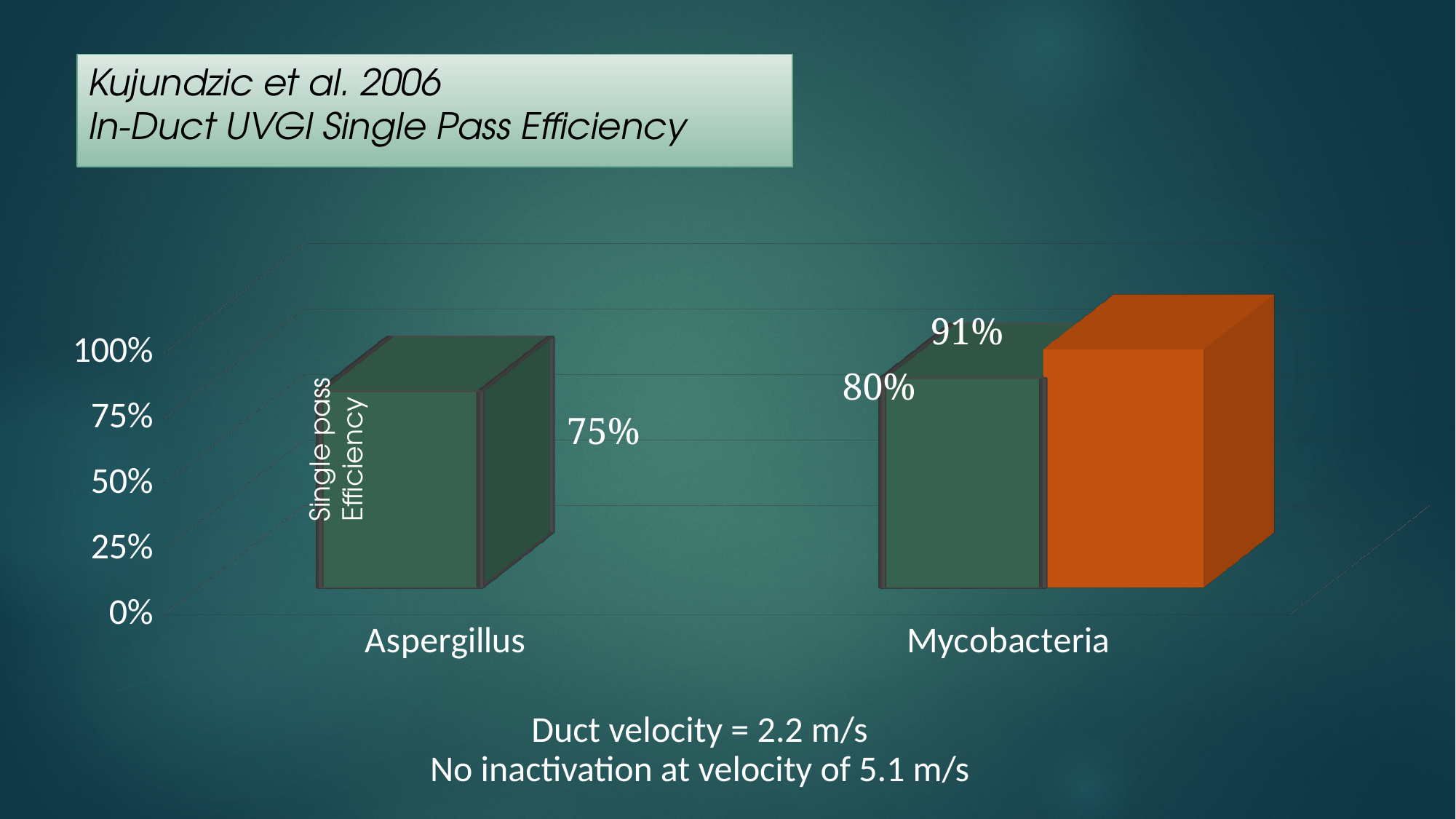

# Kujundzic et al. 2006 In-Duct UVGI Single Pass Efficiency

[unsupported chart]

91%
80%
75%
Single pass
Efficiency
Duct velocity = 2.2 m/s
No inactivation at velocity of 5.1 m/s